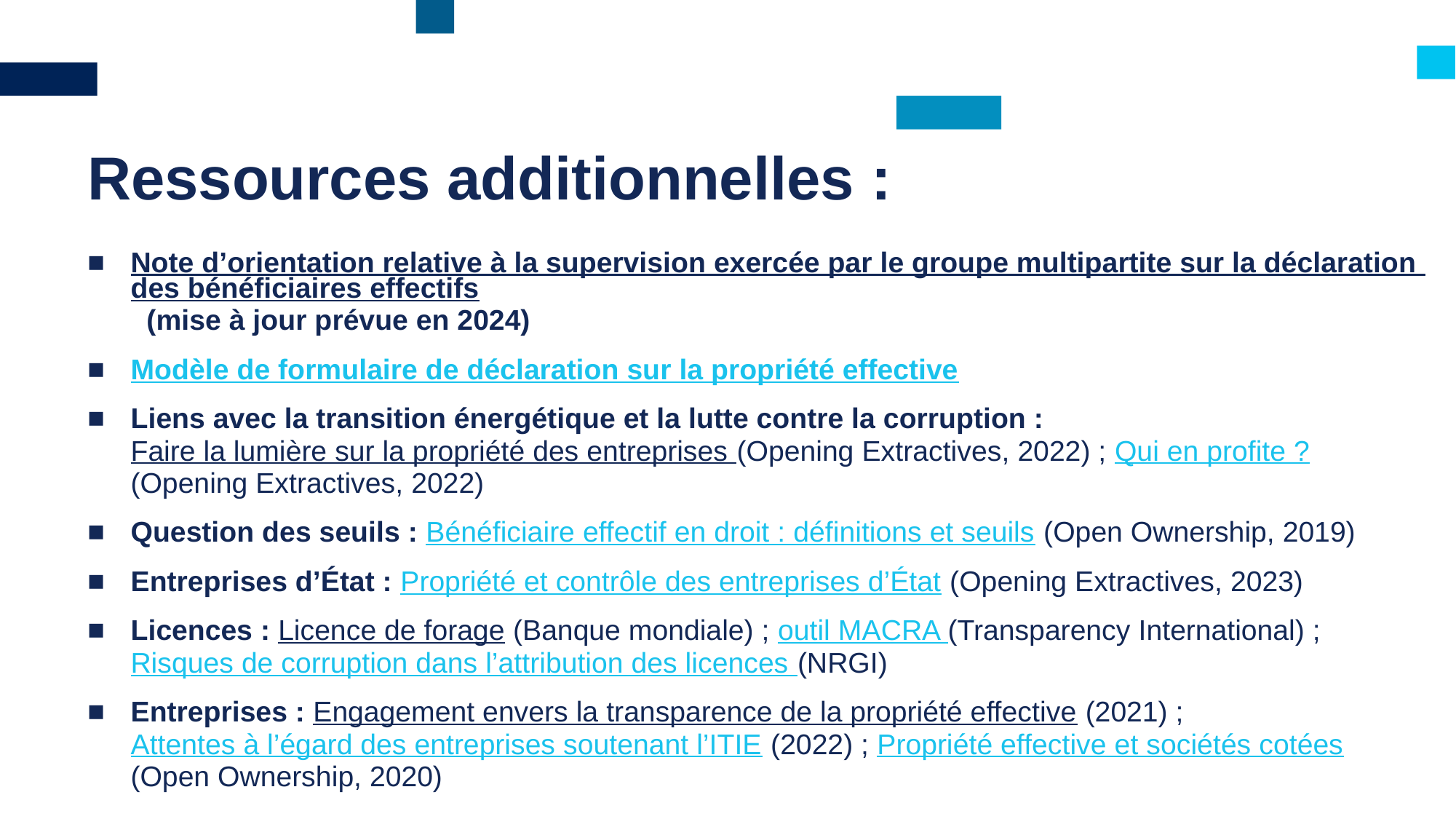

# Ressources additionnelles :
Note d’orientation relative à la supervision exercée par le groupe multipartite sur la déclaration des bénéficiaires effectifs  (mise à jour prévue en 2024)
Modèle de formulaire de déclaration sur la propriété effective
Liens avec la transition énergétique et la lutte contre la corruption : Faire la lumière sur la propriété des entreprises (Opening Extractives, 2022) ; Qui en profite ? (Opening Extractives, 2022)
Question des seuils : Bénéficiaire effectif en droit : définitions et seuils (Open Ownership, 2019)
Entreprises d’État : Propriété et contrôle des entreprises d’État (Opening Extractives, 2023)
Licences : Licence de forage (Banque mondiale) ; outil MACRA (Transparency International) ; Risques de corruption dans l’attribution des licences (NRGI)
Entreprises : Engagement envers la transparence de la propriété effective (2021) ; Attentes à l’égard des entreprises soutenant l’ITIE (2022) ; Propriété effective et sociétés cotées (Open Ownership, 2020)